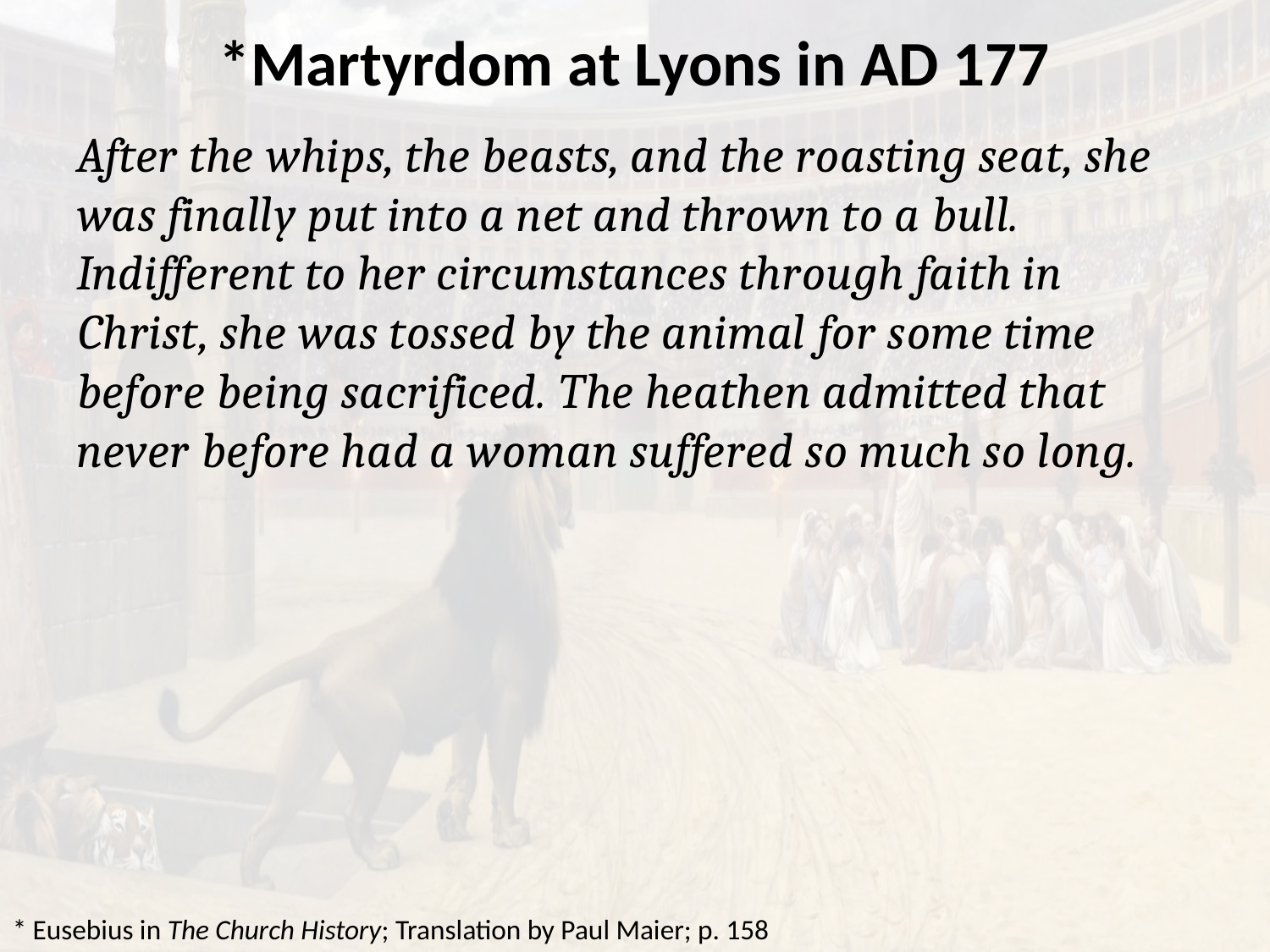

# *Martyrdom at Lyons in AD 177
After the whips, the beasts, and the roasting seat, she was finally put into a net and thrown to a bull. Indifferent to her circumstances through faith in Christ, she was tossed by the animal for some time before being sacrificed. The heathen admitted that never before had a woman suffered so much so long.
* Eusebius in The Church History; Translation by Paul Maier; p. 158